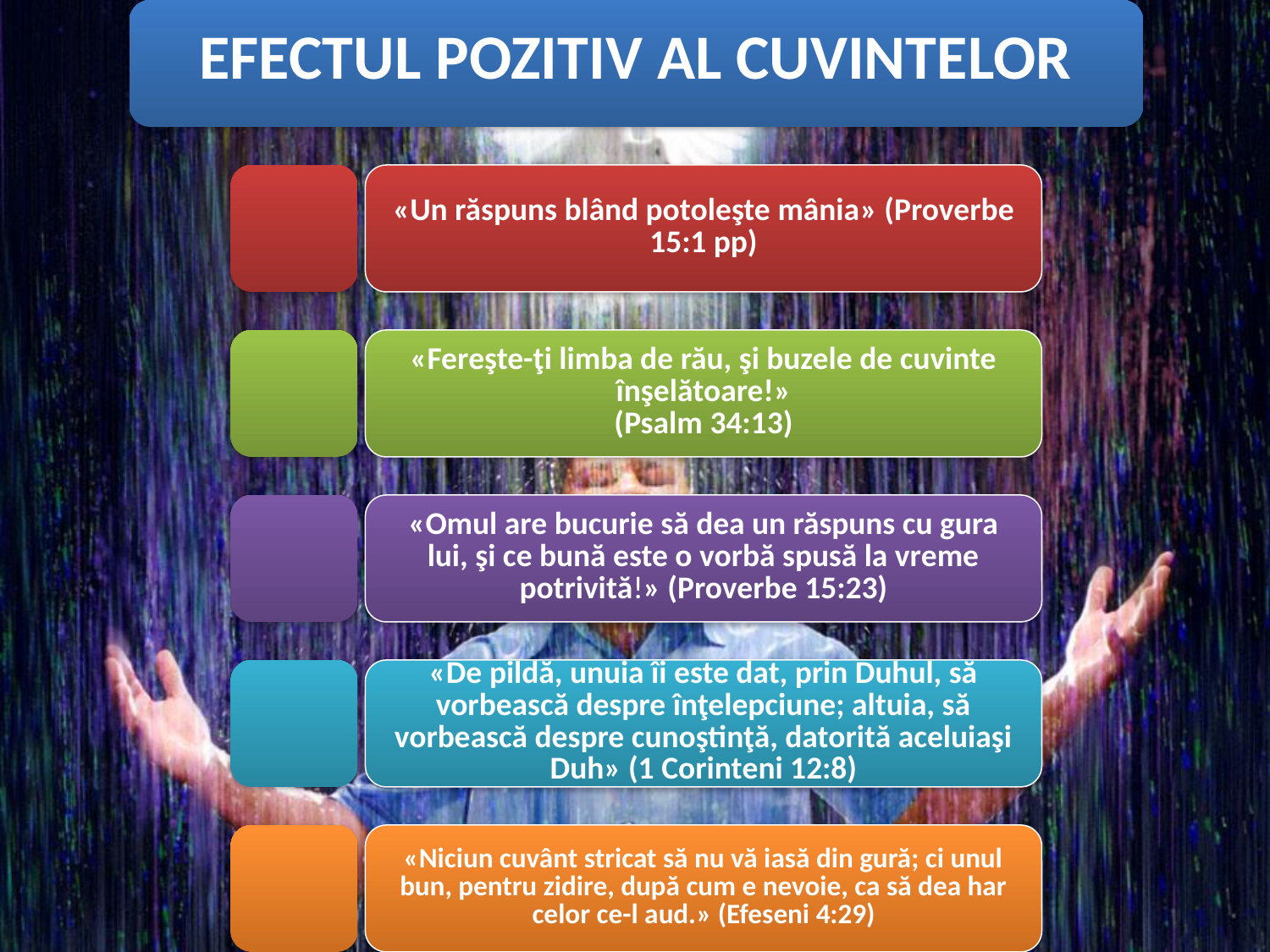

EFECTUL POZITIV AL CUVINTELOR
«Un răspuns blând potoleşte mânia» (Proverbe 15:1 pp)
«Fereşte-ţi limba de rău, şi buzele de cuvinte înşelătoare!»
(Psalm 34:13)
«Omul are bucurie să dea un răspuns cu gura lui, şi ce bună este o vorbă spusă la vreme potrivită!» (Proverbe 15:23)
«De pildă, unuia îi este dat, prin Duhul, să vorbească despre înţelepciune; altuia, să vorbească despre cunoştinţă, datorită aceluiaşi Duh» (1 Corinteni 12:8)
«Niciun cuvânt stricat să nu vă iasă din gură; ci unul bun, pentru zidire, după cum e nevoie, ca să dea har celor ce-l aud.» (Efeseni 4:29)